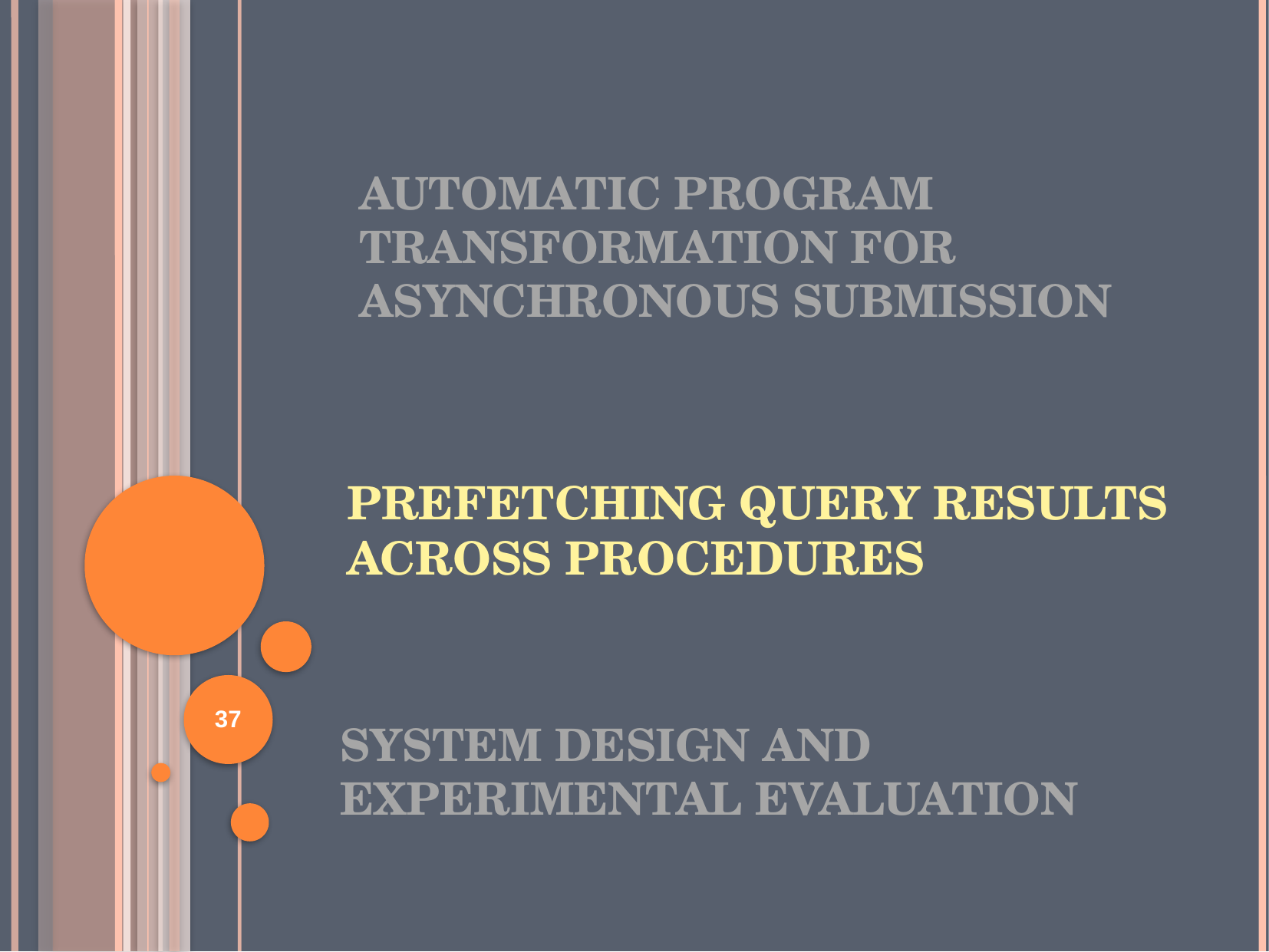

Automatic Program Transformation for asynchronous submission

# Prefetching Query Results Across Procedures
System design and experimental evaluation
37